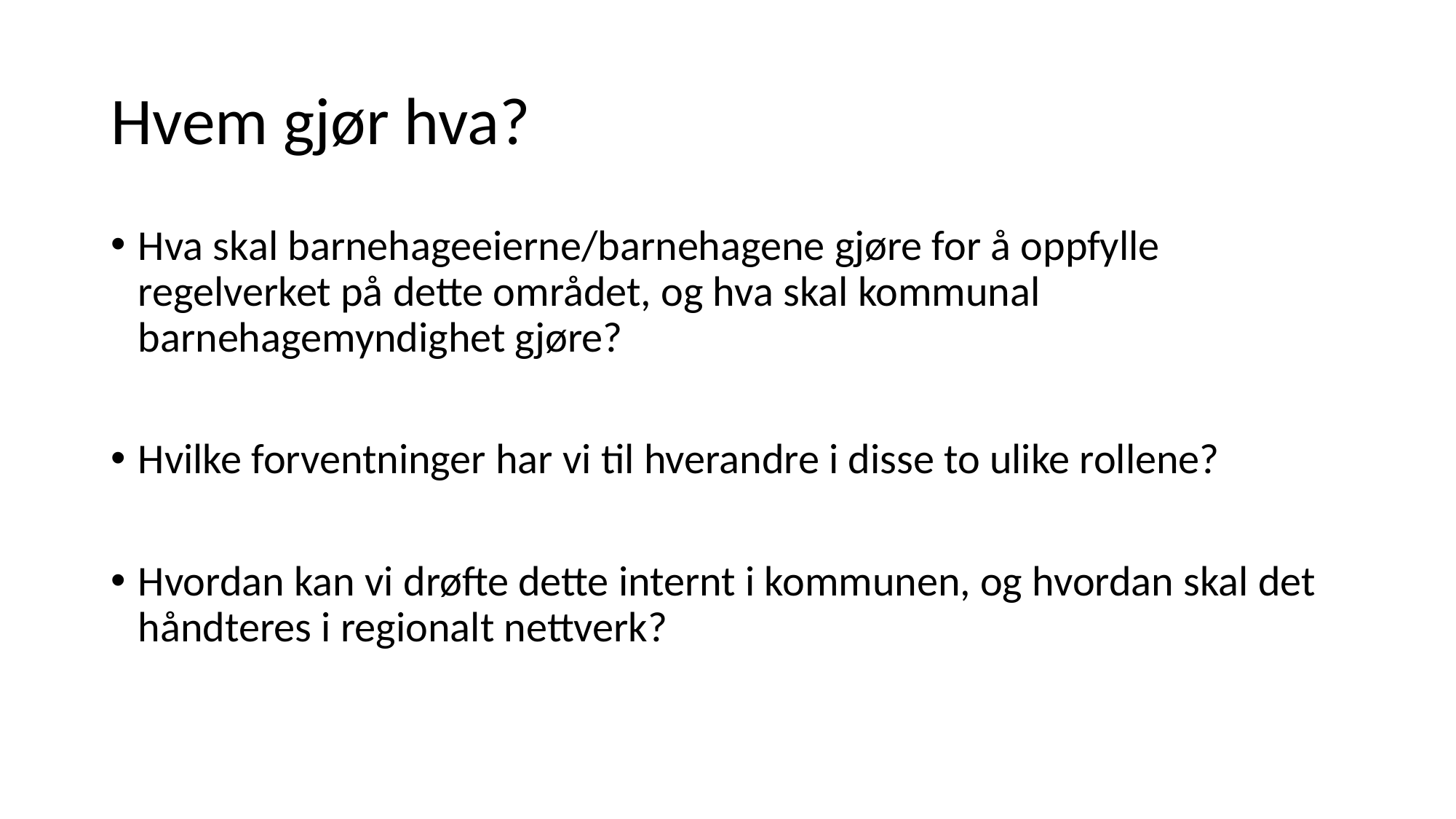

# Hvem gjør hva?
Hva skal barnehageeierne/barnehagene gjøre for å oppfylle regelverket på dette området, og hva skal kommunal barnehagemyndighet gjøre?

Hvilke forventninger har vi til hverandre i disse to ulike rollene?

Hvordan kan vi drøfte dette internt i kommunen, og hvordan skal det håndteres i regionalt nettverk?